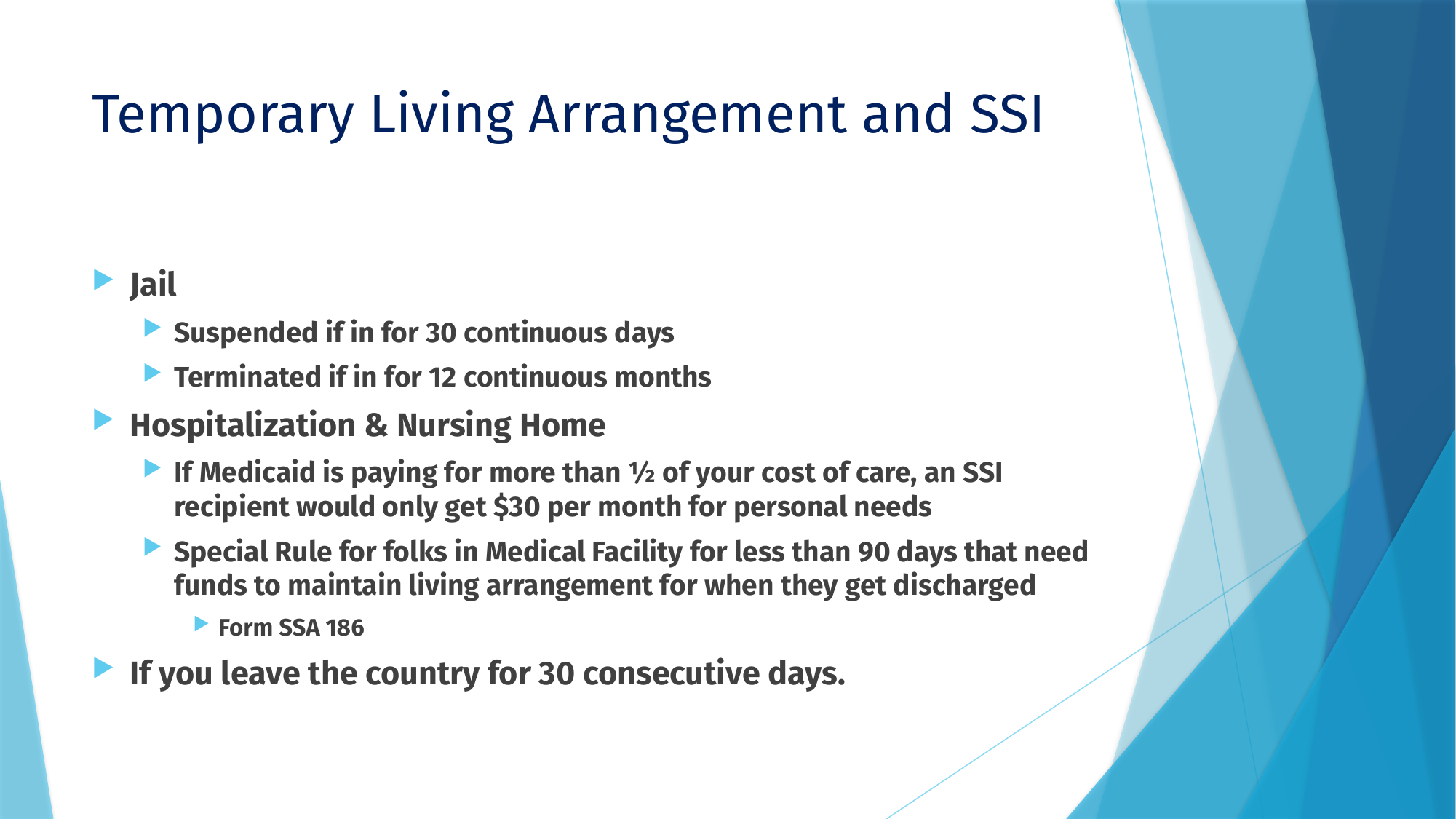

# Temporary Living Arrangement and SSI
Jail
Suspended if in for 30 continuous days
Terminated if in for 12 continuous months
Hospitalization & Nursing Home
If Medicaid is paying for more than ½ of your cost of care, an SSI recipient would only get $30 per month for personal needs
Special Rule for folks in Medical Facility for less than 90 days that need funds to maintain living arrangement for when they get discharged
Form SSA 186
If you leave the country for 30 consecutive days.